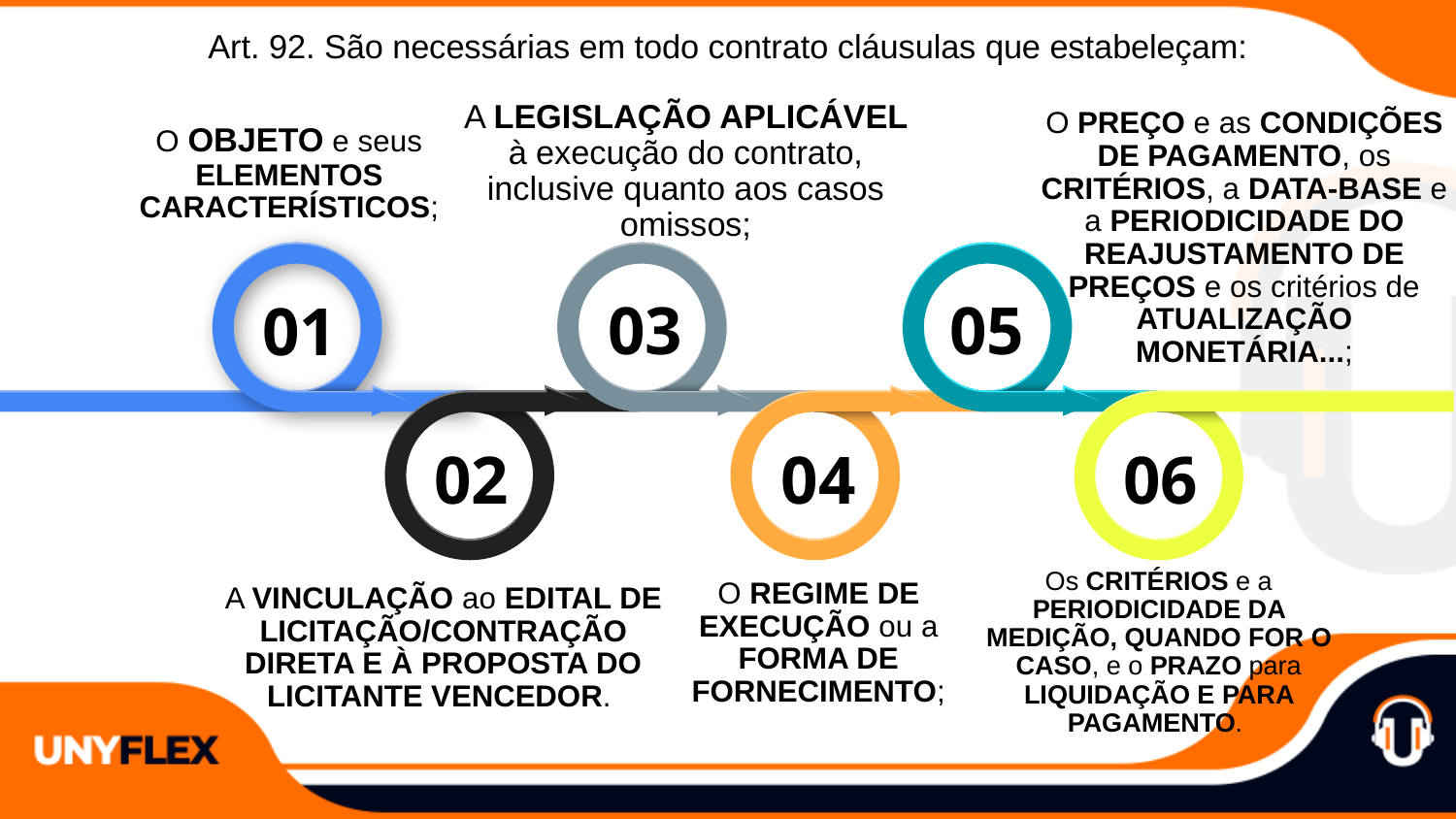

Art. 92. São necessárias em todo contrato cláusulas que estabeleçam:
A LEGISLAÇÃO APLICÁVEL à execução do contrato, inclusive quanto aos casos omissos;
O PREÇO e as CONDIÇÕES DE PAGAMENTO, os CRITÉRIOS, a DATA-BASE e a PERIODICIDADE DO REAJUSTAMENTO DE PREÇOS e os critérios de ATUALIZAÇÃO MONETÁRIA...;
O OBJETO e seus ELEMENTOS CARACTERÍSTICOS;

03
05
01

02
04
06
Os CRITÉRIOS e a PERIODICIDADE DA MEDIÇÃO, QUANDO FOR O CASO, e o PRAZO para LIQUIDAÇÃO E PARA PAGAMENTO.
O REGIME DE EXECUÇÃO ou a FORMA DE FORNECIMENTO;
A VINCULAÇÃO ao EDITAL DE LICITAÇÃO/CONTRAÇÃO DIRETA E À PROPOSTA DO LICITANTE VENCEDOR.